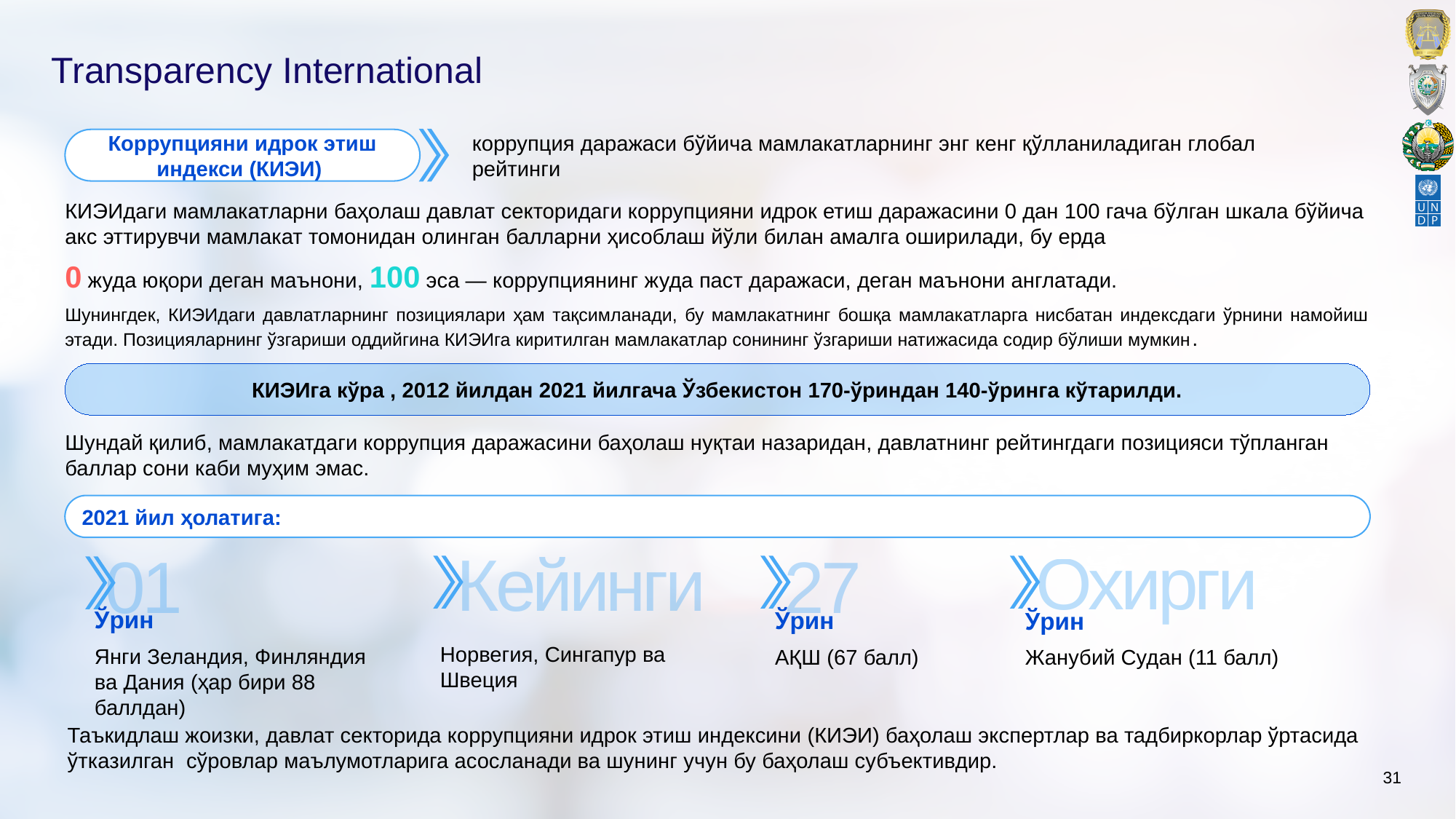

# Transparency International
Коррупцияни идрок этиш индекси (КИЭИ)
коррупция даражаси бўйича мамлакатларнинг энг кенг қўлланиладиган глобал рейтинги

КИЭИдаги мамлакатларни баҳолаш давлат секторидаги коррупцияни идрок етиш даражасини 0 дан 100 гача бўлган шкала бўйича акс эттирувчи мамлакат томонидан олинган балларни ҳисоблаш йўли билан амалга оширилади, бу ерда
0 жуда юқори деган маънони, 100 эса — коррупциянинг жуда паст даражаси, деган маънони англатади.
Шунингдек, КИЭИдаги давлатларнинг позициялари ҳам тақсимланади, бу мамлакатнинг бошқа мамлакатларга нисбатан индексдаги ўрнини намойиш этади. Позицияларнинг ўзгариши оддийгина КИЭИга киритилган мамлакатлар сонининг ўзгариши натижасида содир бўлиши мумкин.

Шундай қилиб, мамлакатдаги коррупция даражасини баҳолаш нуқтаи назаридан, давлатнинг рейтингдаги позицияси тўпланган баллар сони каби муҳим эмас.
КИЭИга кўра , 2012 йилдан 2021 йилгача Ўзбекистон 170-ўриндан 140-ўринга кўтарилди.
2021 йил ҳолатига:
Охирги
Ўрин
Жанубий Судан (11 балл)
Кейинги

Норвегия, Сингапур ва Швеция
27
Ўрин
АҚШ (67 балл)
01
Ўрин
Янги Зеландия, Финляндия ва Дания (ҳар бири 88 баллдан)

Таъкидлаш жоизки, давлат секторида коррупцияни идрок этиш индексини (КИЭИ) баҳолаш экспертлар ва тадбиркорлар ўртасида ўтказилган  сўровлар маълумотларига асосланади ва шунинг учун бу баҳолаш субъективдир.